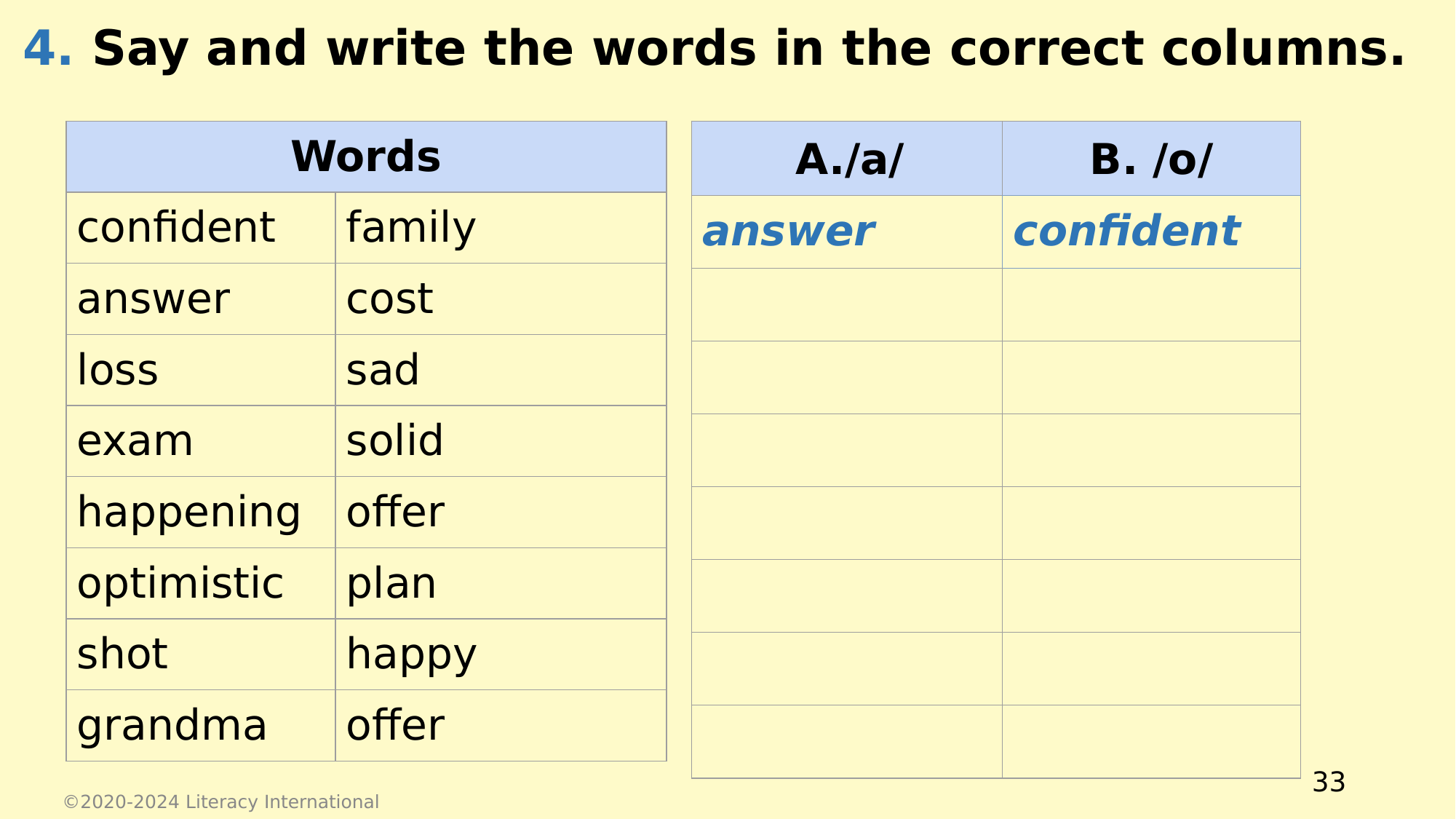

4. Say and write the words in the correct columns.
| /a/ | B. /o/ |
| --- | --- |
| answer | confident |
|  |  |
|  |  |
|  |  |
|  |  |
|  |  |
|  |  |
|  |  |
| Words |  |
| --- | --- |
| confident | family |
| answer | cost |
| loss | sad |
| exam | solid |
| happening | offer |
| optimistic | plan |
| shot | happy |
| grandma | offer |
33
©2020-2024 Literacy International